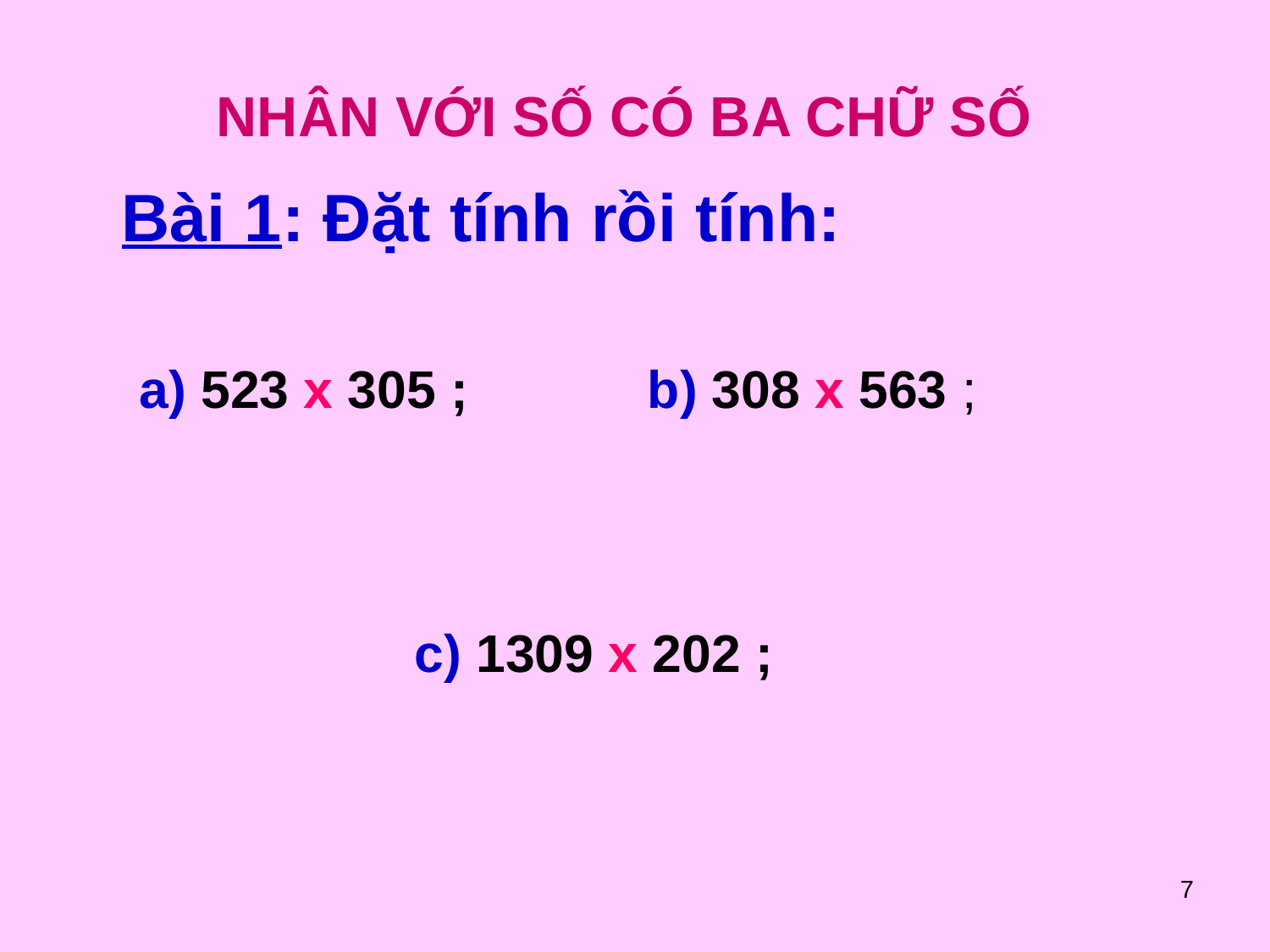

NHÂN VỚI SỐ CÓ BA CHỮ SỐ

Bài 1: Đặt tính rồi tính:

a) 523 x 305 ;
b) 308 x 563 ;
#

c) 1309 x 202 ;
7